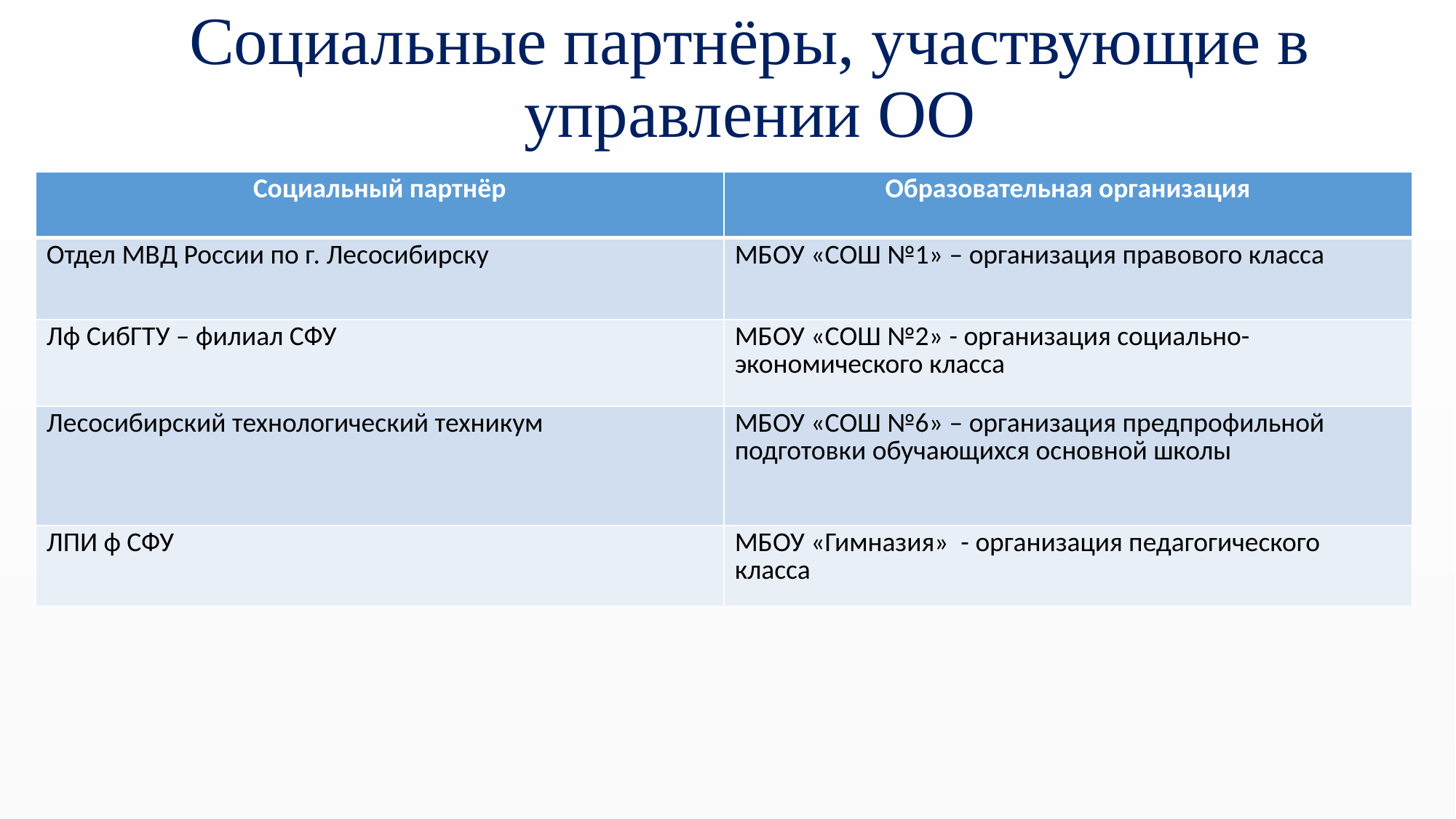

# Социальные партнёры, участвующие в управлении ОО
| Социальный партнёр | Образовательная организация |
| --- | --- |
| Отдел МВД России по г. Лесосибирску | МБОУ «СОШ №1» – организация правового класса |
| Лф СибГТУ – филиал СФУ | МБОУ «СОШ №2» - организация социально-экономического класса |
| Лесосибирский технологический техникум | МБОУ «СОШ №6» – организация предпрофильной подготовки обучающихся основной школы |
| ЛПИ ф СФУ | МБОУ «Гимназия» - организация педагогического класса |